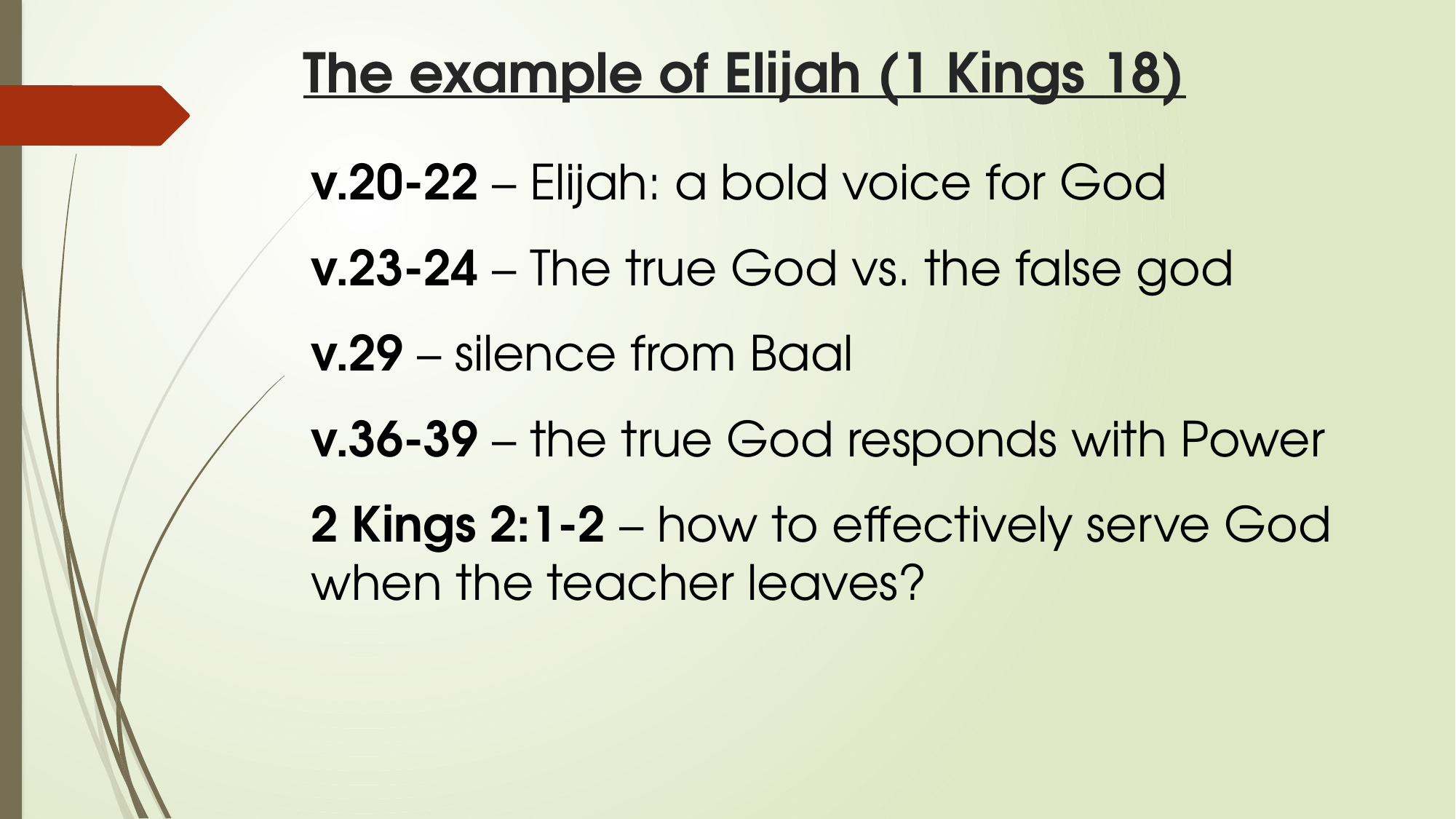

# The example of Elijah (1 Kings 18)
v.20-22 – Elijah: a bold voice for God
v.23-24 – The true God vs. the false god
v.29 – silence from Baal
v.36-39 – the true God responds with Power
2 Kings 2:1-2 – how to effectively serve God when the teacher leaves?